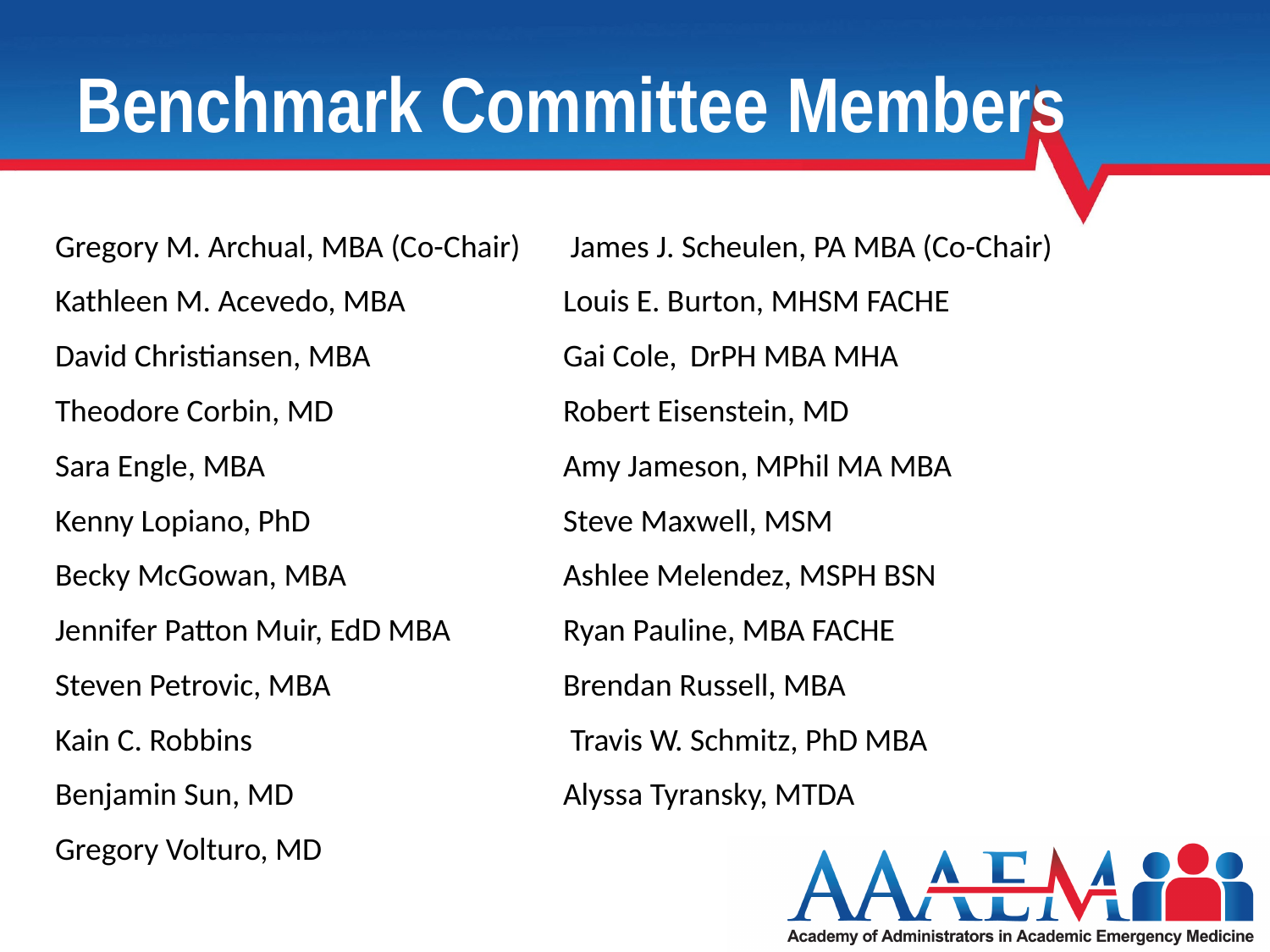

# Benchmark Committee Members
Gregory M. Archual, MBA (Co-Chair) 	 James J. Scheulen, PA MBA (Co-Chair)
Kathleen M. Acevedo, MBA		Louis E. Burton, MHSM FACHE
David Christiansen, MBA		Gai Cole, 	DrPH MBA MHA
Theodore Corbin, MD		Robert Eisenstein, MD
Sara Engle, MBA			Amy Jameson, MPhil MA MBA
Kenny Lopiano, PhD		Steve Maxwell, MSM
Becky McGowan, MBA		Ashlee Melendez, MSPH BSN
Jennifer Patton Muir, EdD MBA	Ryan Pauline, MBA FACHE
Steven Petrovic, MBA		Brendan Russell, MBA
Kain C. Robbins			 Travis W. Schmitz, PhD MBA
Benjamin Sun, MD		    	Alyssa Tyransky, MTDA
Gregory Volturo, MD